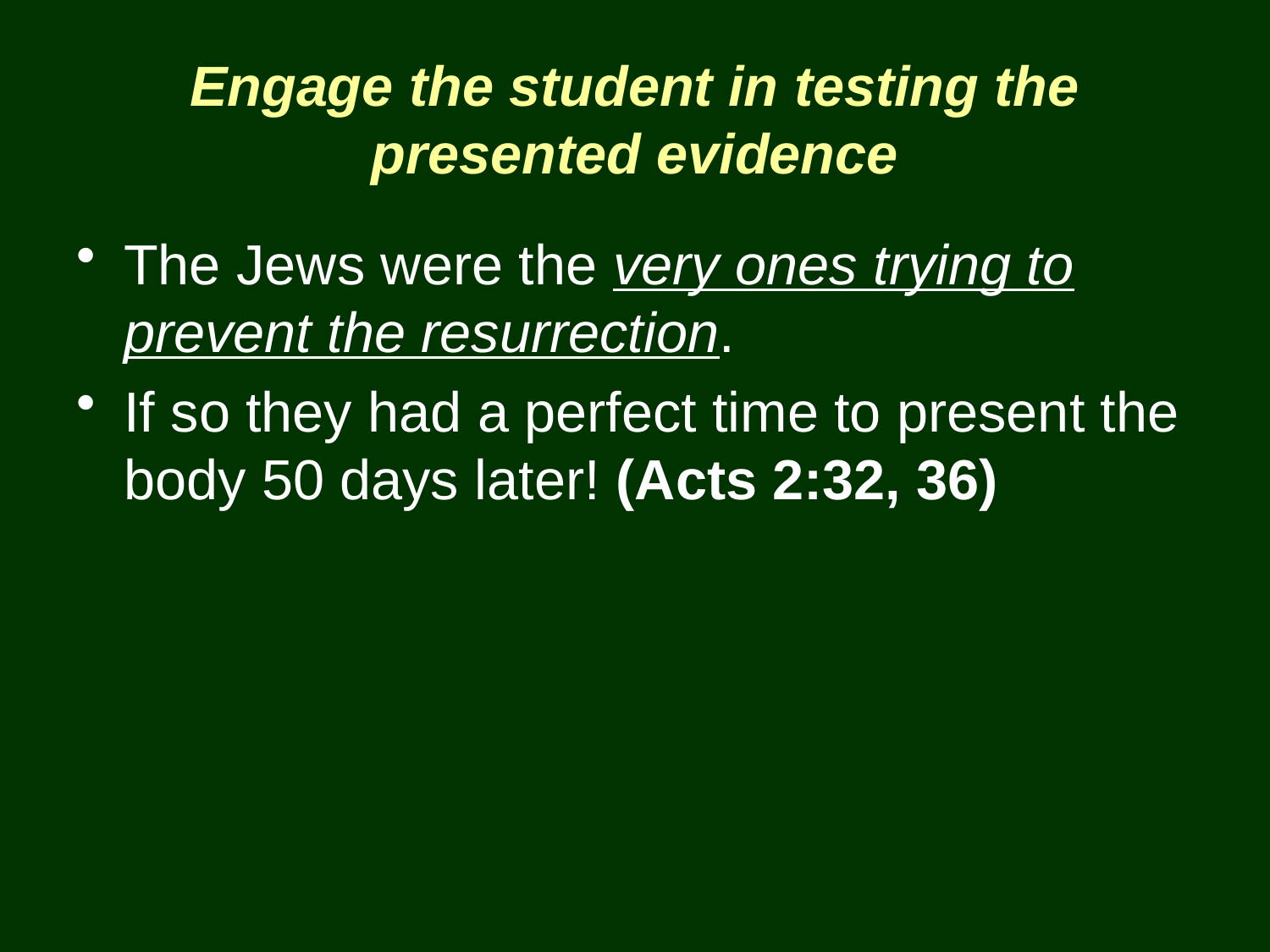

# Engage the student in testing the presented evidence
The Jews were the very ones trying to prevent the resurrection.
If so they had a perfect time to present the body 50 days later! (Acts 2:32, 36)